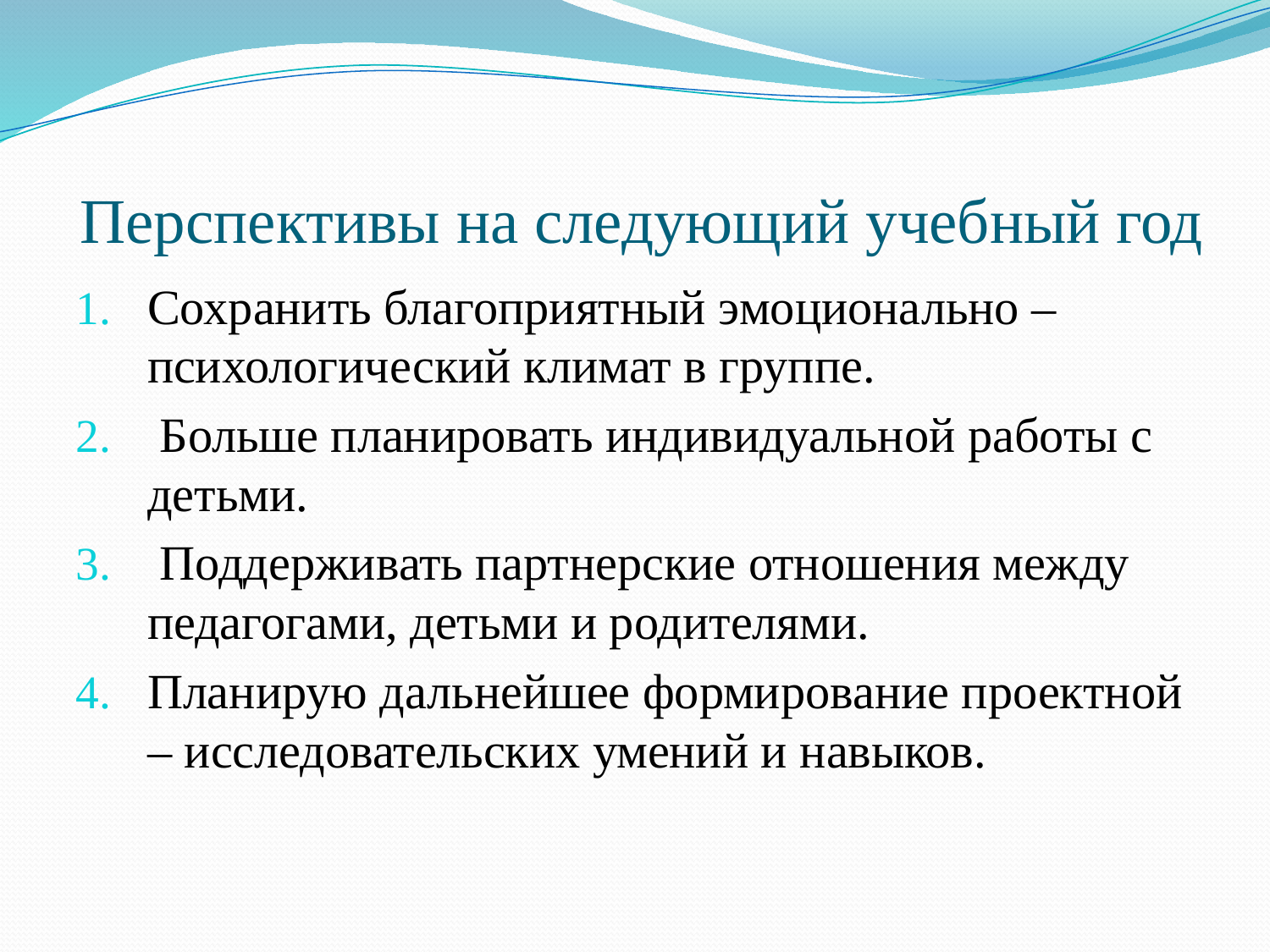

# Перспективы на следующий учебный год
Сохранить благоприятный эмоционально – психологический климат в группе.
 Больше планировать индивидуальной работы с детьми.
 Поддерживать партнерские отношения между педагогами, детьми и родителями.
Планирую дальнейшее формирование проектной – исследовательских умений и навыков.